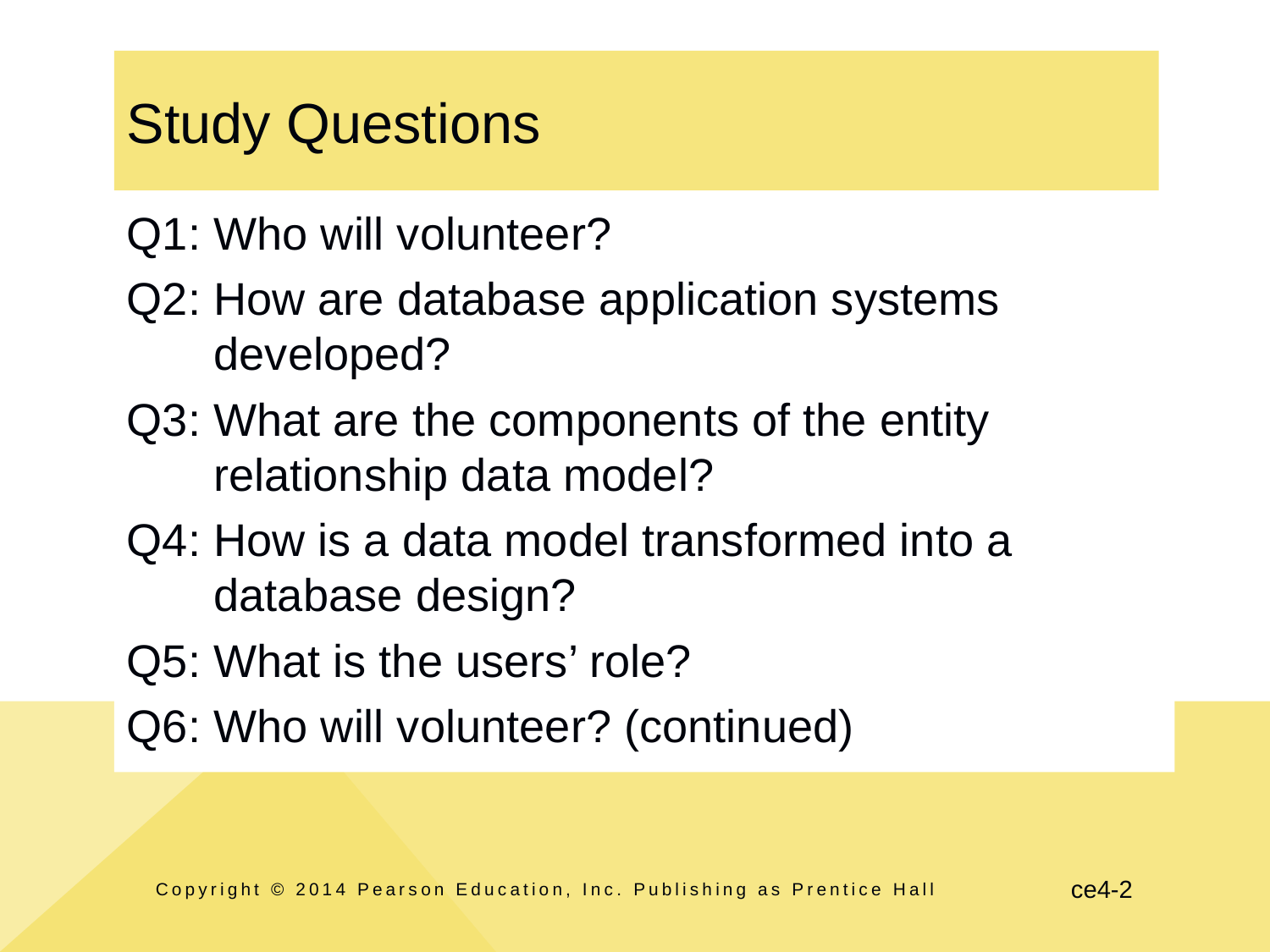

# Study Questions
Q1: Who will volunteer?
Q2: How are database application systems developed?
Q3: What are the components of the entity relationship data model?
Q4: How is a data model transformed into a database design?
Q5: What is the users’ role?
Q6: Who will volunteer? (continued)
Copyright © 2014 Pearson Education, Inc. Publishing as Prentice Hall